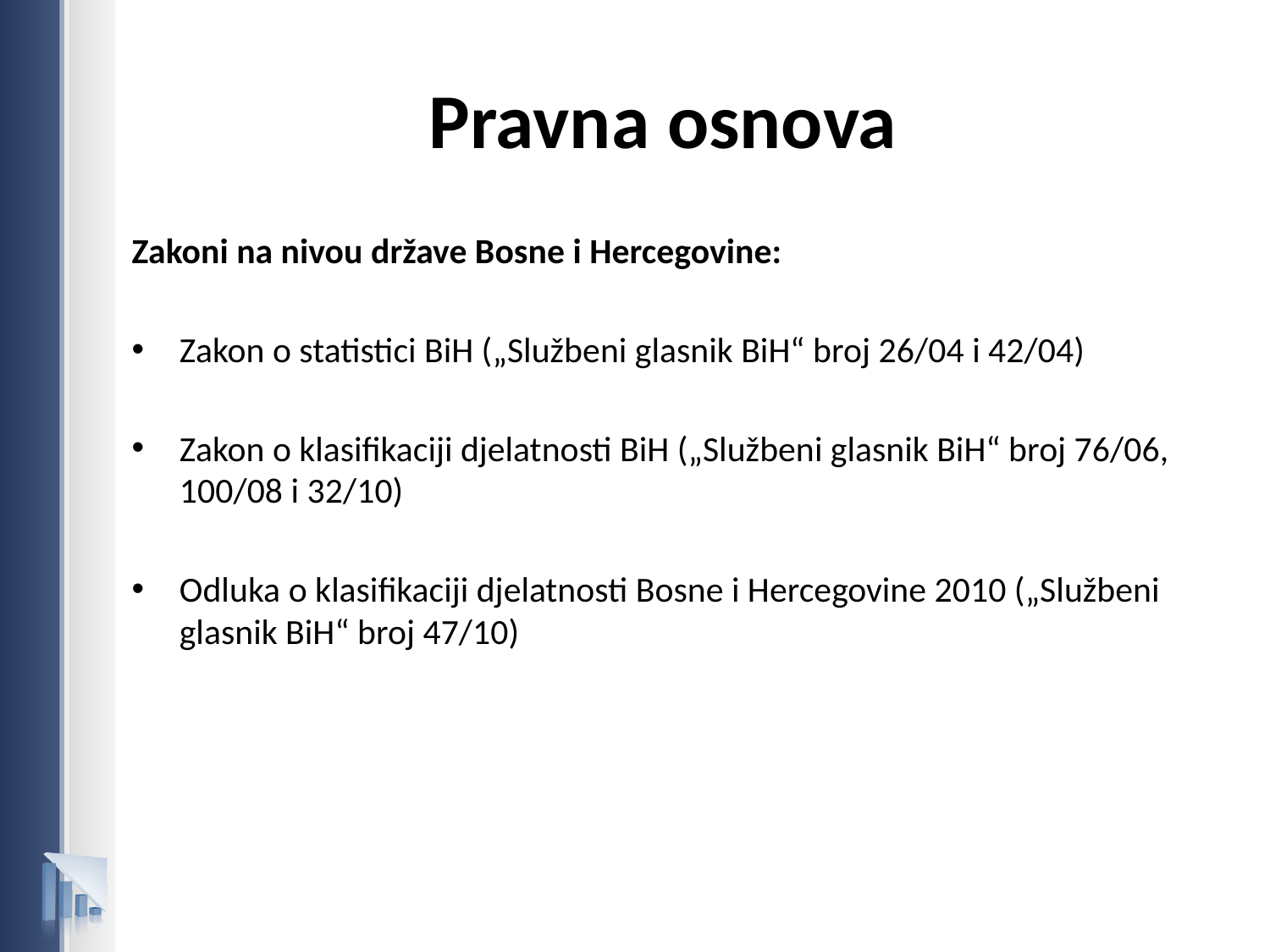

# Pravna osnova
Zakoni na nivou države Bosne i Hercegovine:

Zakon o statistici BiH („Službeni glasnik BiH“ broj 26/04 i 42/04)

Zakon o klasifikaciji djelatnosti BiH („Službeni glasnik BiH“ broj 76/06, 100/08 i 32/10)

Odluka o klasifikaciji djelatnosti Bosne i Hercegovine 2010 („Službeni glasnik BiH“ broj 47/10)